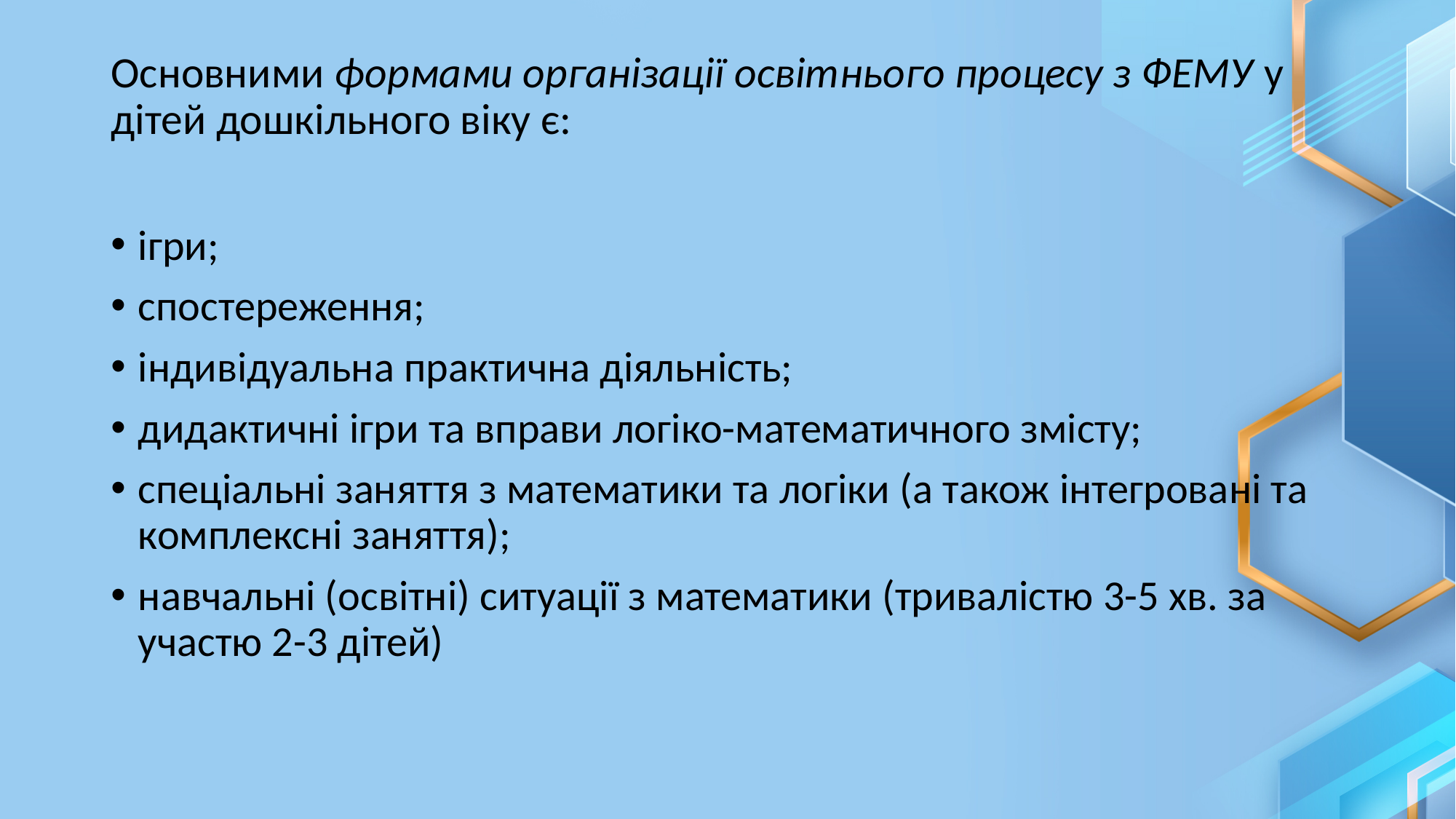

# Основними формами організації освітнього процесу з ФЕМУ у дітей дошкільного віку є:
ігри;
спостереження;
індивідуальна практична діяльність;
дидактичні ігри та вправи логіко-математичного змісту;
спеціальні заняття з математики та логіки (а також інтегровані та комплексні заняття);
навчальні (освітні) ситуації з математики (тривалістю 3-5 хв. за участю 2-3 дітей)